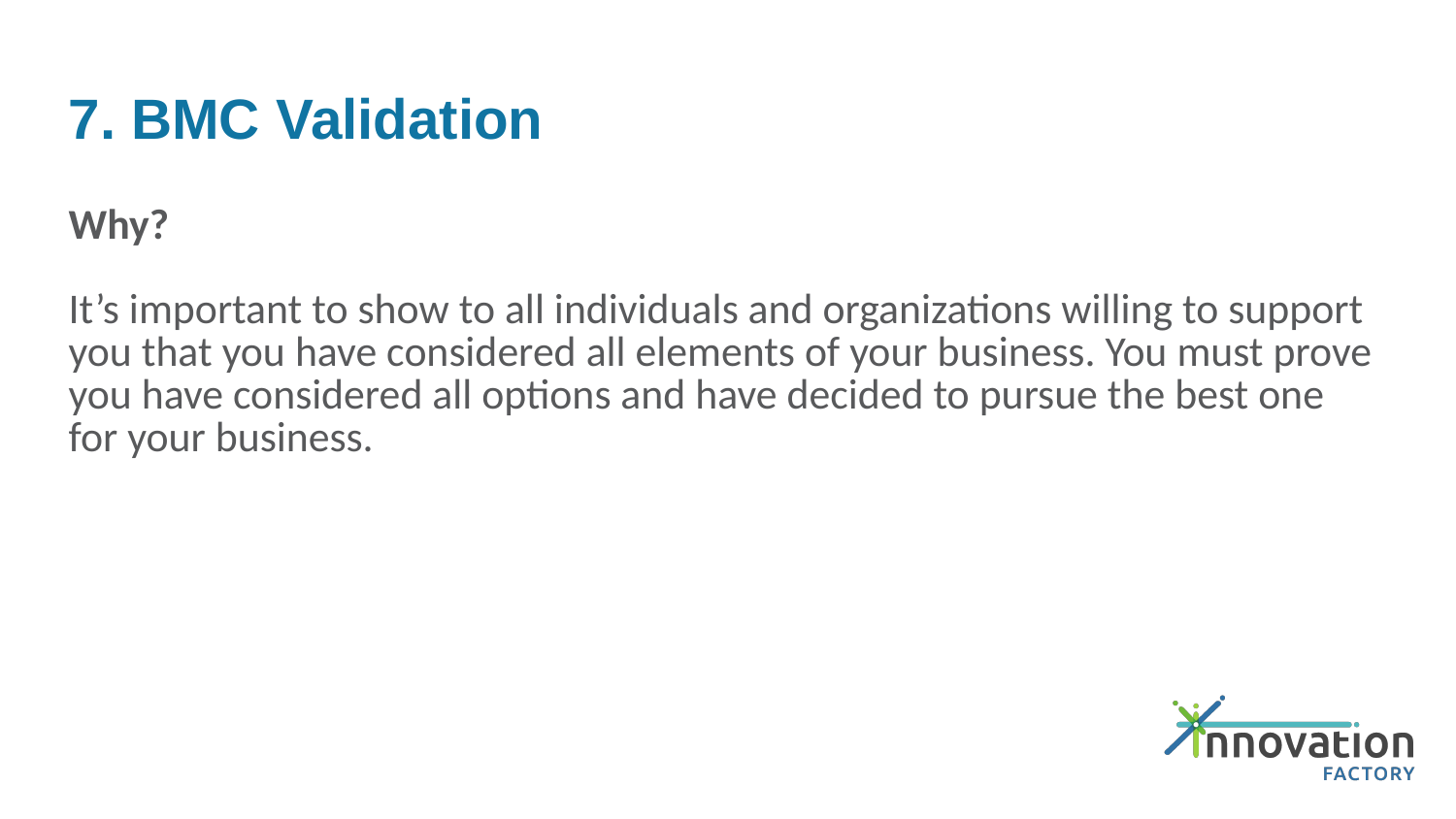

# 7. BMC Validation
Why?

It’s important to show to all individuals and organizations willing to support you that you have considered all elements of your business. You must prove you have considered all options and have decided to pursue the best one for your business.